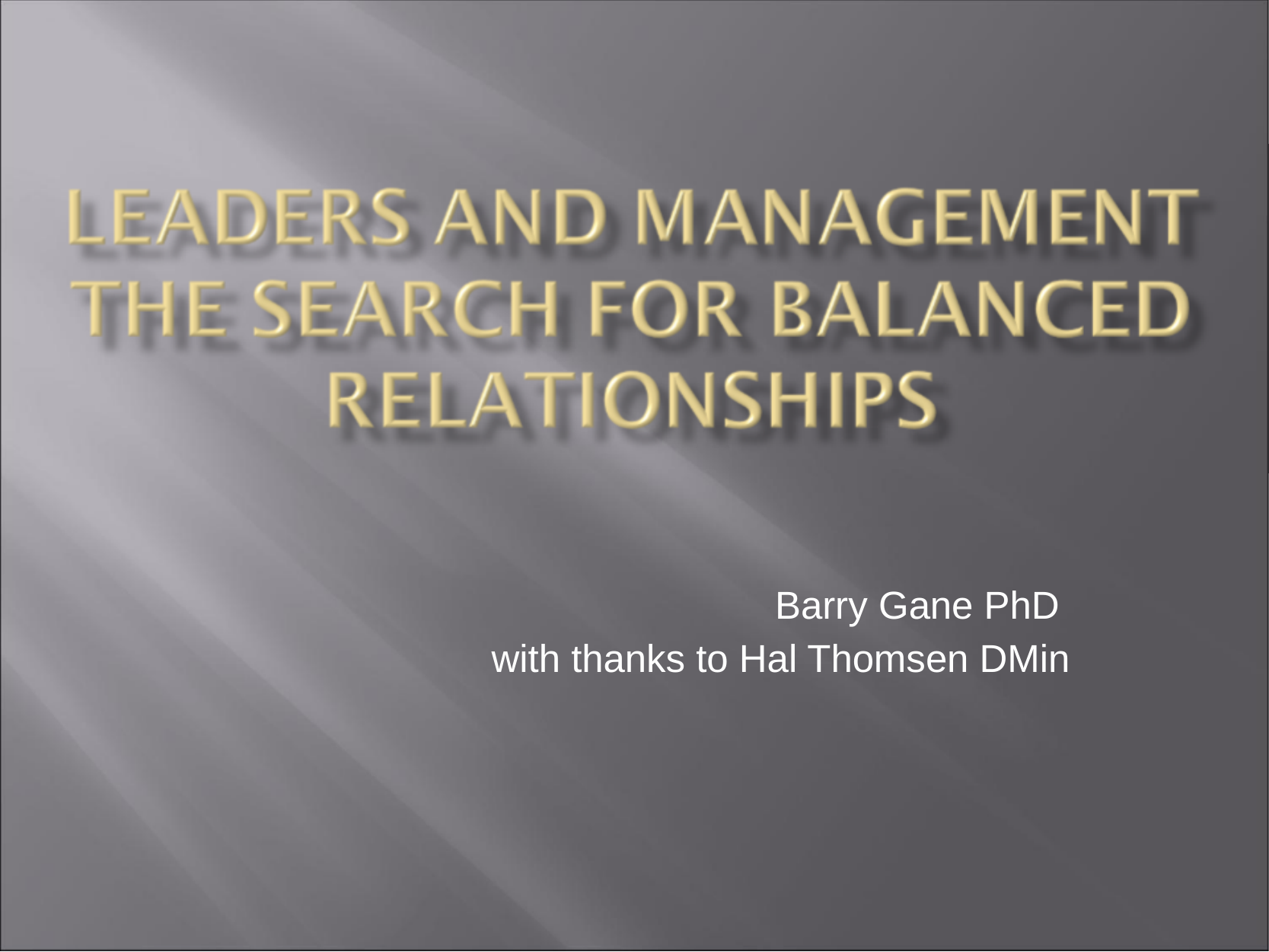

Barry Gane PhD
with thanks to Hal Thomsen DMin